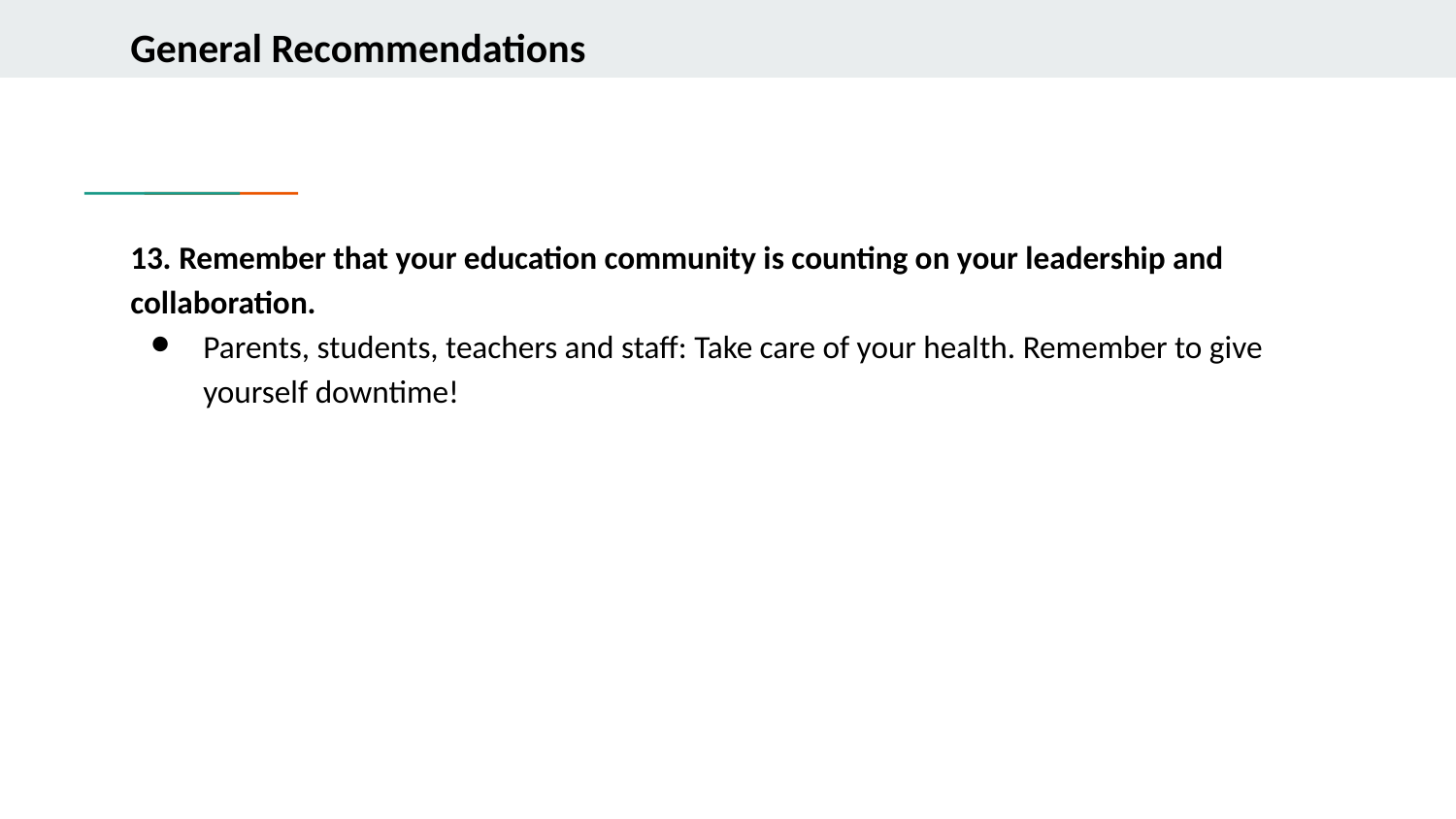

# General Recommendations
13. Remember that your education community is counting on your leadership and collaboration.
Parents, students, teachers and staff: Take care of your health. Remember to give yourself downtime!